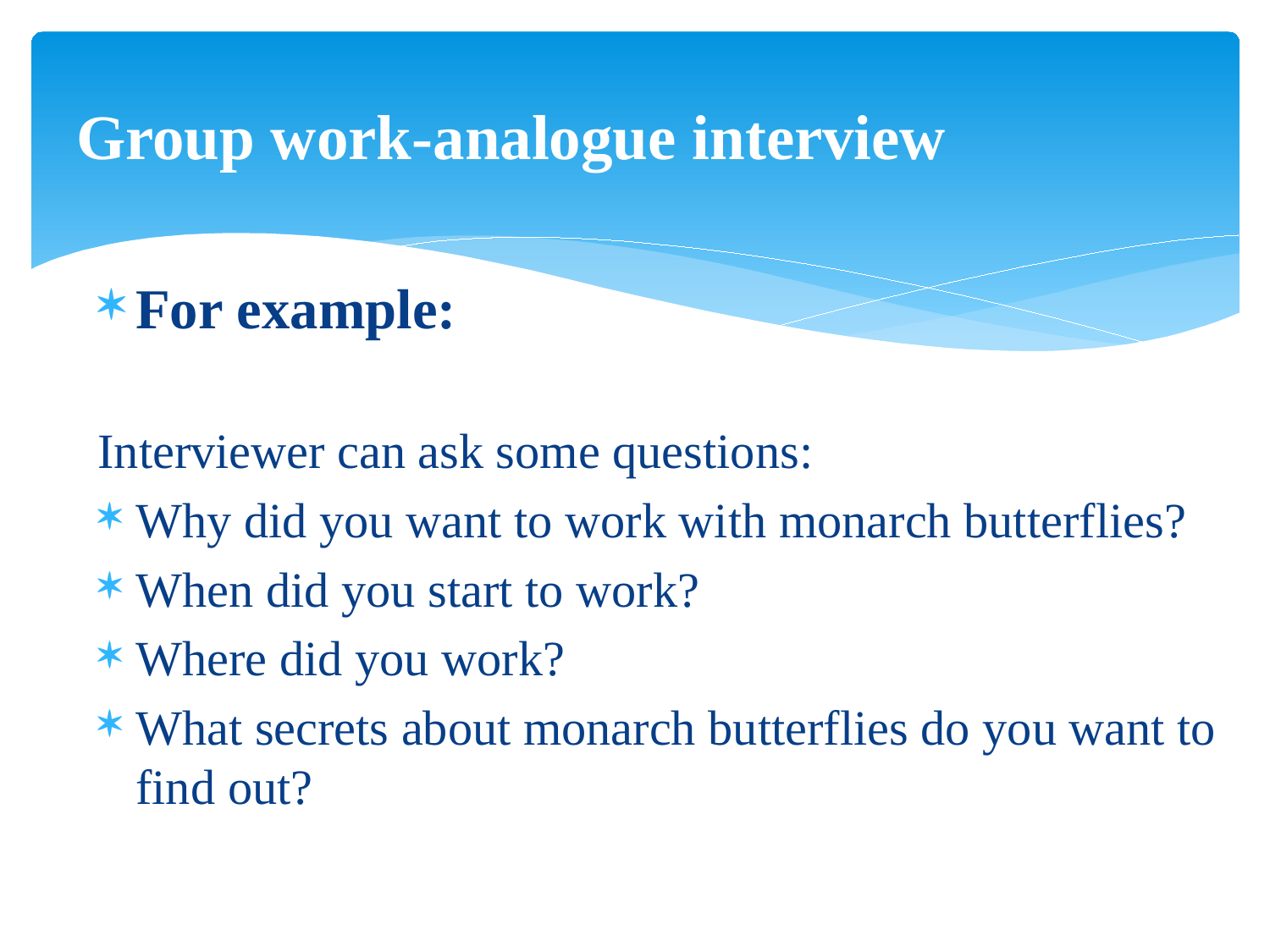

# Group work-analogue interview
For example:

Interviewer can ask some questions:
Why did you want to work with monarch butterflies?
When did you start to work?
Where did you work?
What secrets about monarch butterflies do you want to find out?